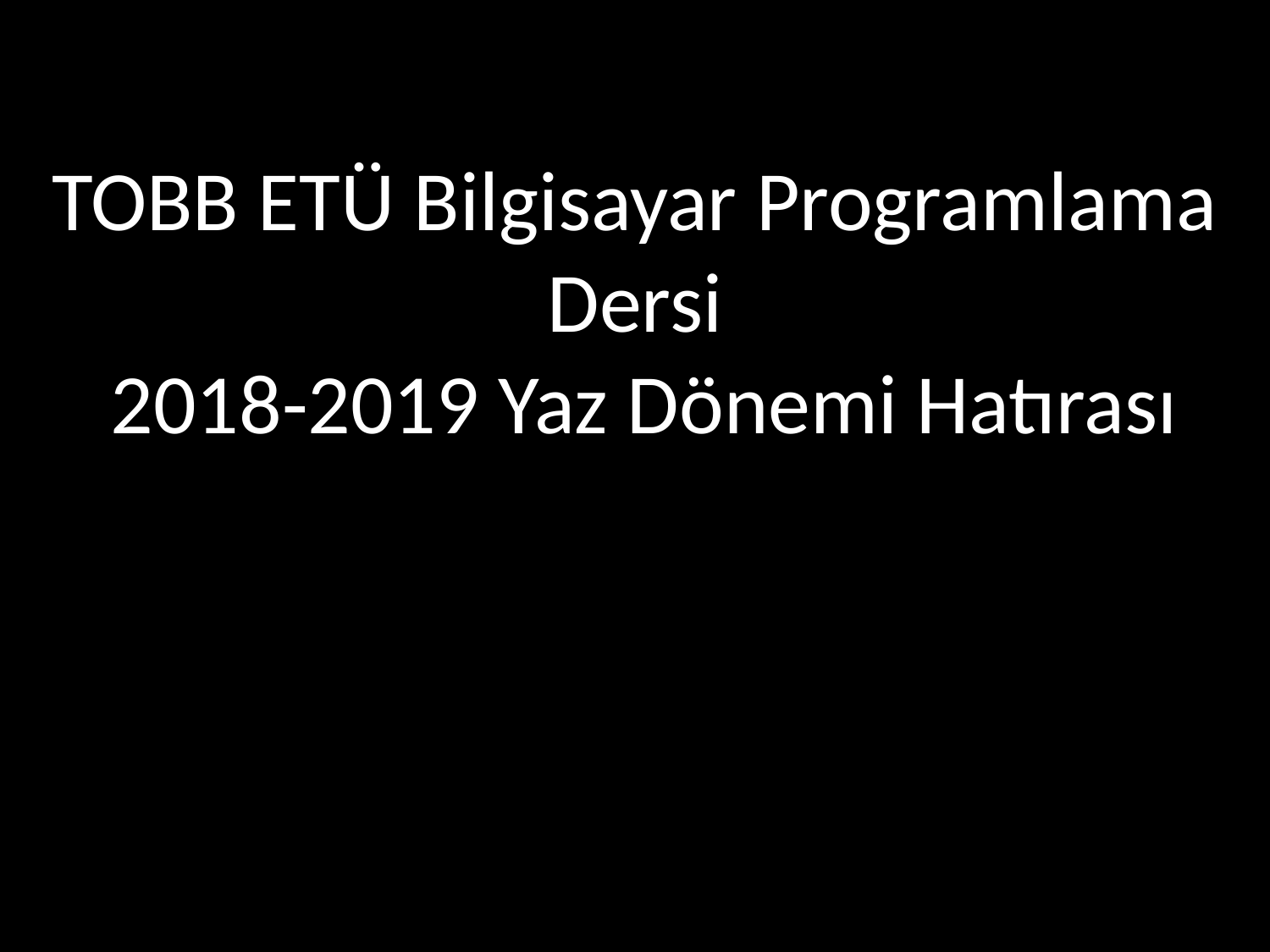

TOBB ETÜ Bilgisayar Programlama Dersi
 2018-2019 Yaz Dönemi Hatırası

#